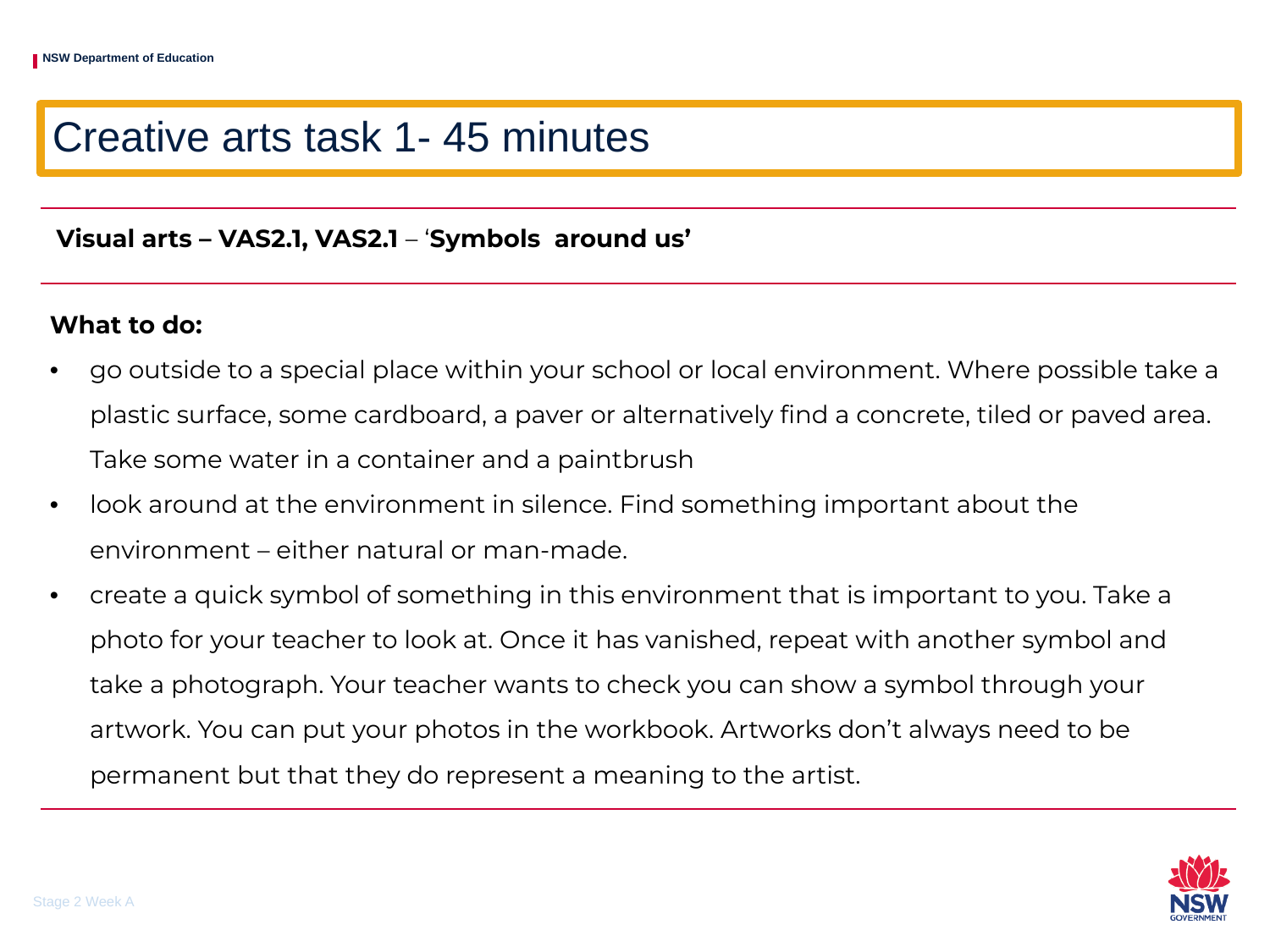

# Creative arts task 1- 45 minutes
| Visual arts – VAS2.1, VAS2.1 – ‘Symbols  around us’ |
| --- |
| What to do: go outside to a special place within your school or local environment. Where possible take a plastic surface, some cardboard, a paver or alternatively find a concrete, tiled or paved area. Take some water in a container and a paintbrush look around at the environment in silence. Find something important about the environment – either natural or man-made.  create a quick symbol of something in this environment that is important to you. Take a photo for your teacher to look at. Once it has vanished, repeat with another symbol and take a photograph. Your teacher wants to check you can show a symbol through your artwork. You can put your photos in the workbook. Artworks don’t always need to be permanent but that they do represent a meaning to the artist. |
Stage 2 Week A